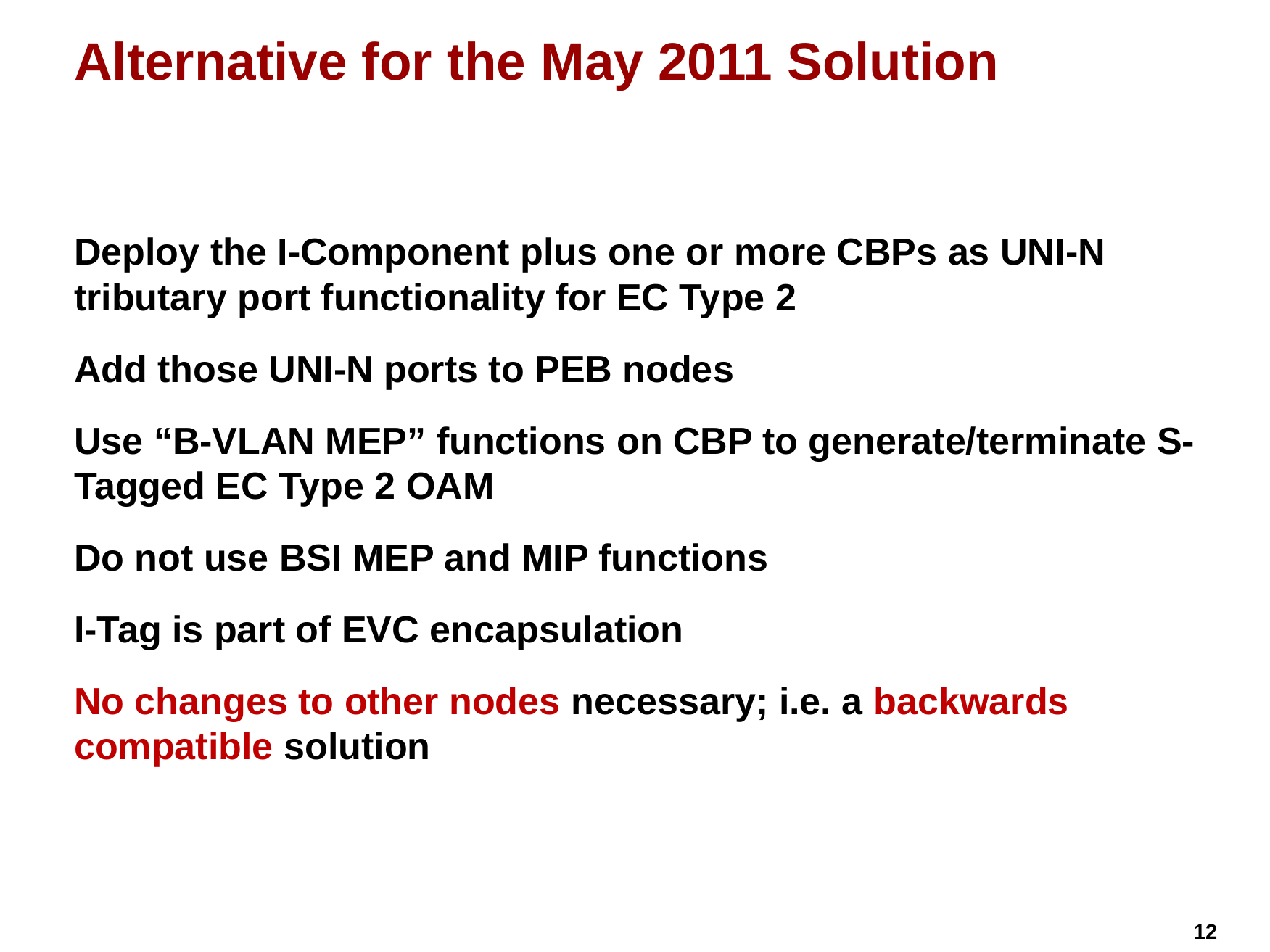

# Alternative for the May 2011 Solution
Deploy the I-Component plus one or more CBPs as UNI-N tributary port functionality for EC Type 2
Add those UNI-N ports to PEB nodes
Use “B-VLAN MEP” functions on CBP to generate/terminate S-Tagged EC Type 2 OAM
Do not use BSI MEP and MIP functions
I-Tag is part of EVC encapsulation
No changes to other nodes necessary; i.e. a backwards compatible solution